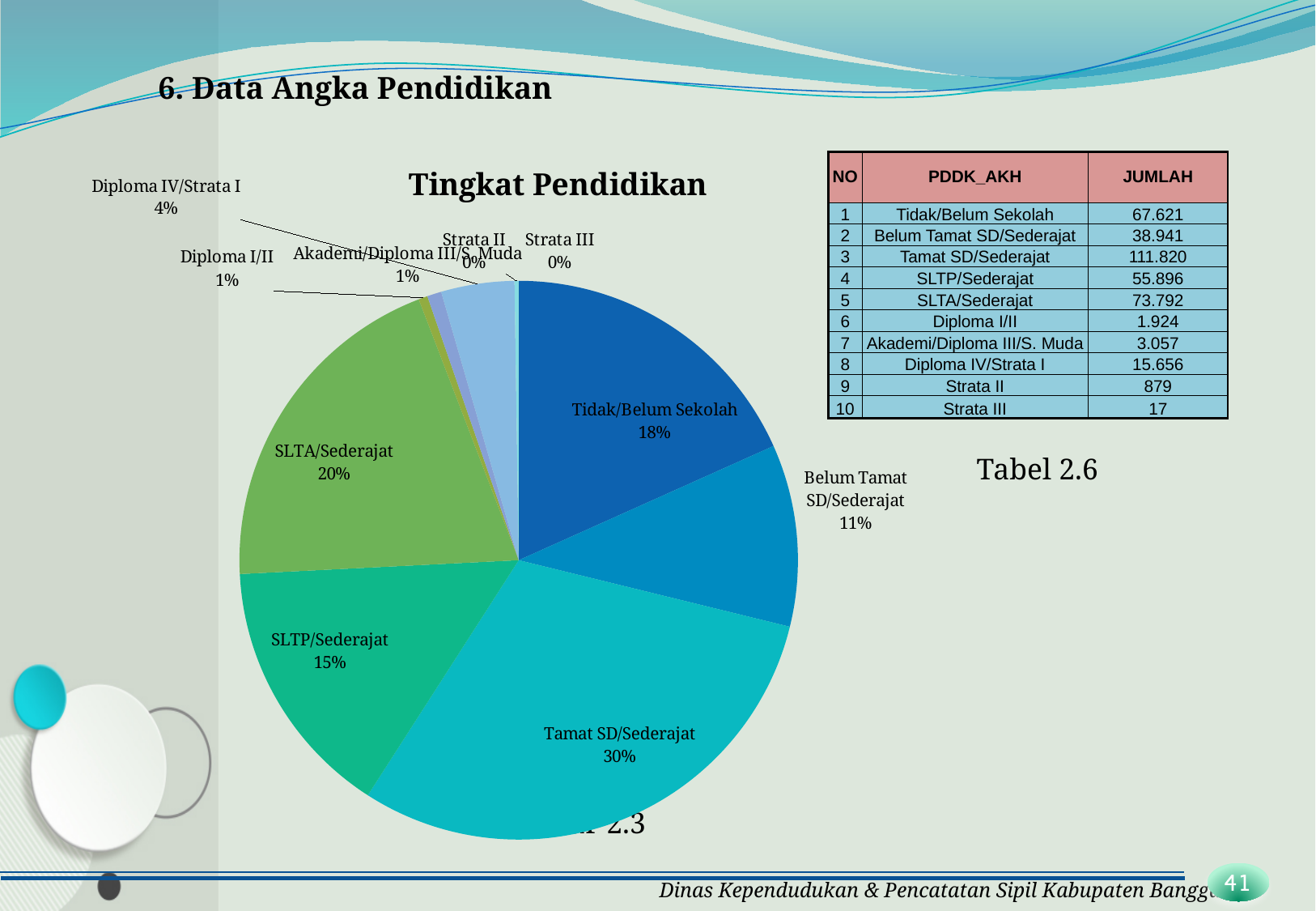

6. Data Angka Pendidikan

### Chart: Tingkat Pendidikan

| Category |  |
|---|---|
| Tidak/Belum Sekolah | 67621.0 |
| Belum Tamat SD/Sederajat | 38941.0 |
| Tamat SD/Sederajat | 111820.0 |
| SLTP/Sederajat | 55896.0 |
| SLTA/Sederajat | 73792.0 |
| Diploma I/II | 1924.0 |
| Akademi/Diploma III/S. Muda | 3057.0 |
| Diploma IV/Strata I | 15656.0 |
| Strata II | 879.0 |
| Strata III | 17.0 |
| NO | PDDK\_AKH | JUMLAH |
| --- | --- | --- |
| 1 | Tidak/Belum Sekolah | 67.621 |
| 2 | Belum Tamat SD/Sederajat | 38.941 |
| 3 | Tamat SD/Sederajat | 111.820 |
| 4 | SLTP/Sederajat | 55.896 |
| 5 | SLTA/Sederajat | 73.792 |
| 6 | Diploma I/II | 1.924 |
| 7 | Akademi/Diploma III/S. Muda | 3.057 |
| 8 | Diploma IV/Strata I | 15.656 |
| 9 | Strata II | 879 |
| 10 | Strata III | 17 |
Tabel 2.6
Gambar 2.3
41
Dinas Kependudukan & Pencatatan Sipil Kabupaten Banggai